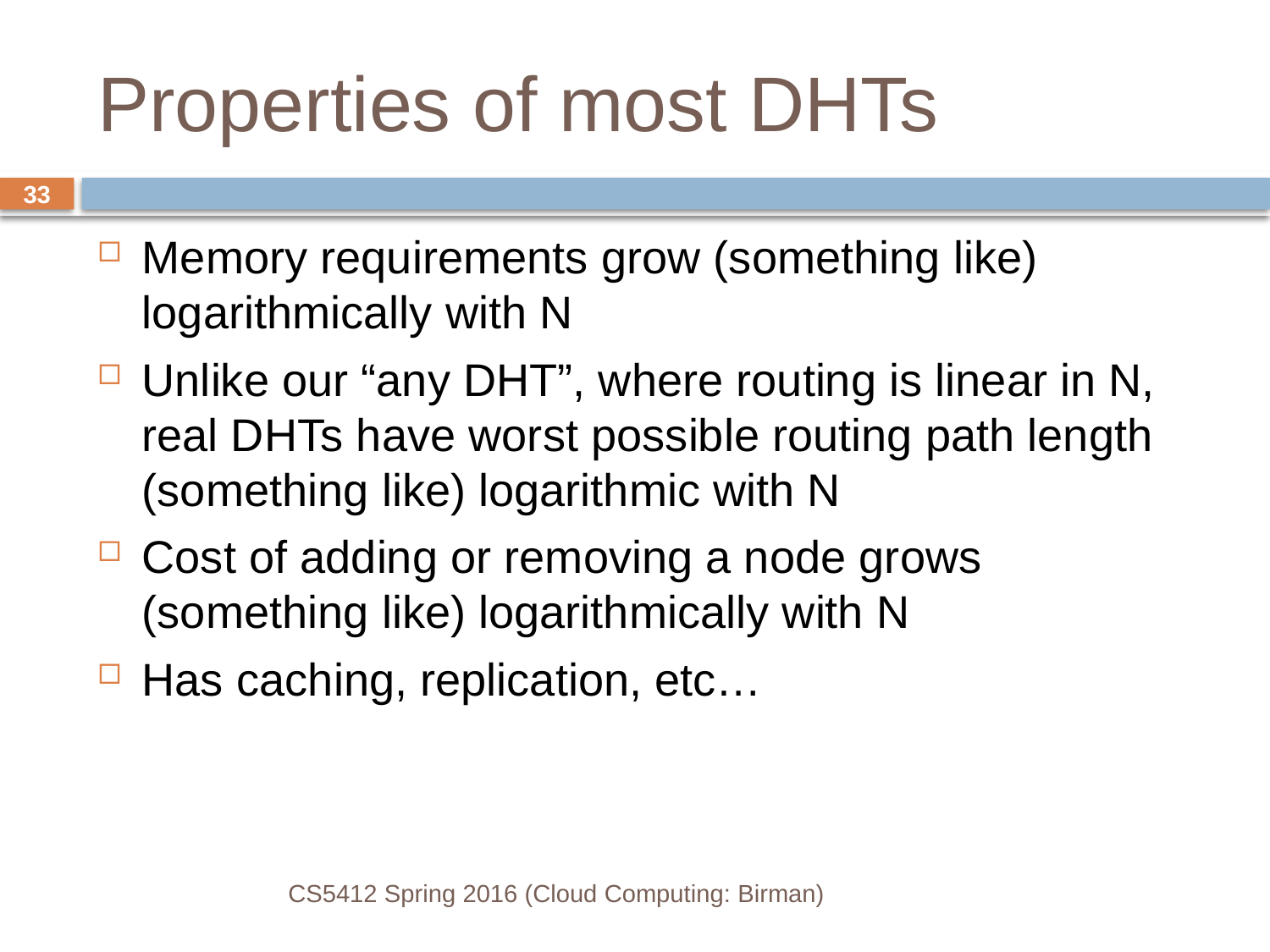

# Properties of most DHTs
33
Memory requirements grow (something like) logarithmically with N
Unlike our “any DHT”, where routing is linear in N, real DHTs have worst possible routing path length (something like) logarithmic with N
Cost of adding or removing a node grows (something like) logarithmically with N
Has caching, replication, etc…
CS5412 Spring 2016 (Cloud Computing: Birman)